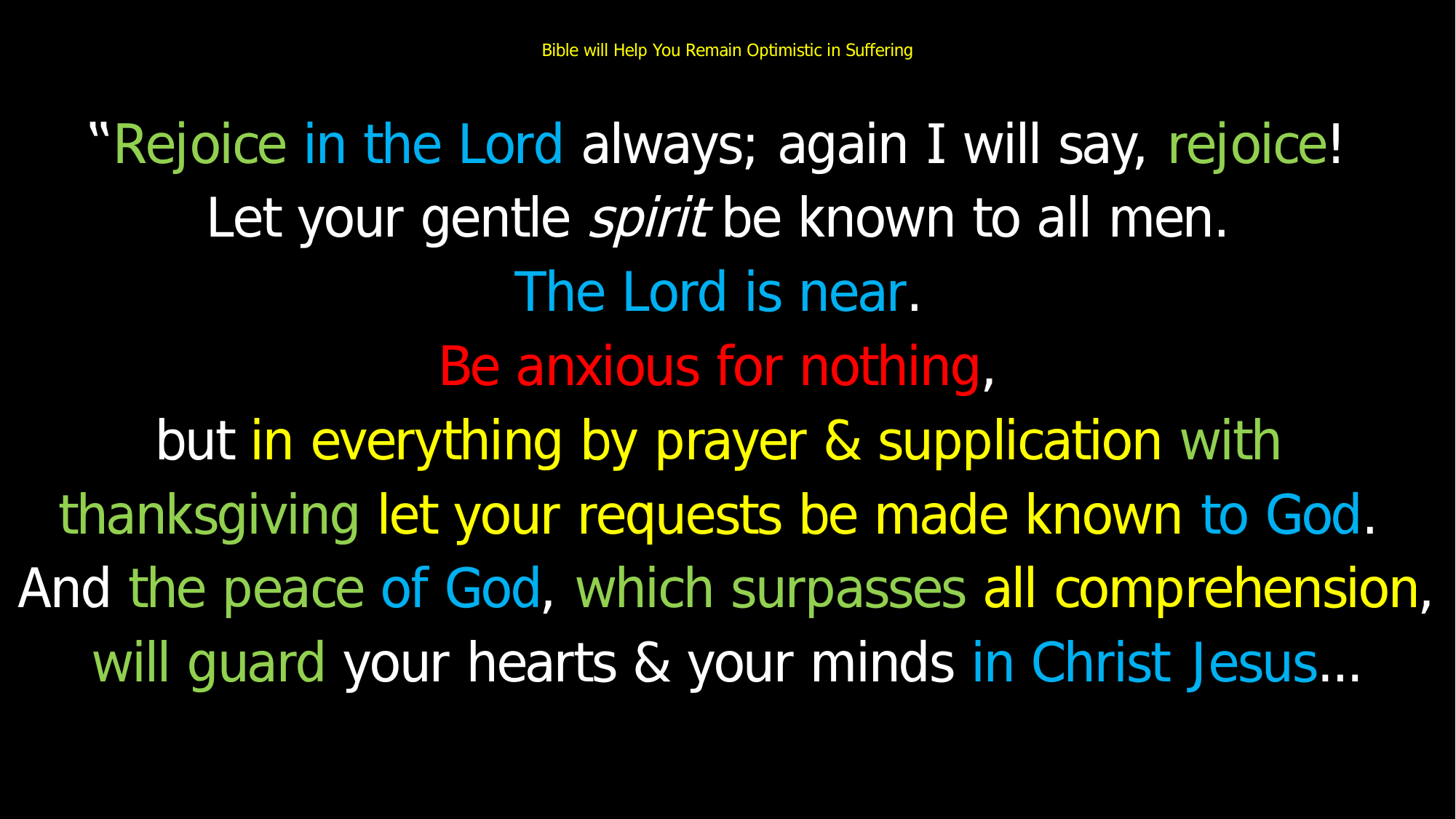

# Bible will Help You Remain Optimistic in Suffering
“Rejoice in the Lord always; again I will say, rejoice!
Let your gentle spirit be known to all men.
The Lord is near.
Be anxious for nothing,
but in everything by prayer & supplication with
thanksgiving let your requests be made known to God.
And the peace of God, which surpasses all comprehension,
will guard your hearts & your minds in Christ Jesus…